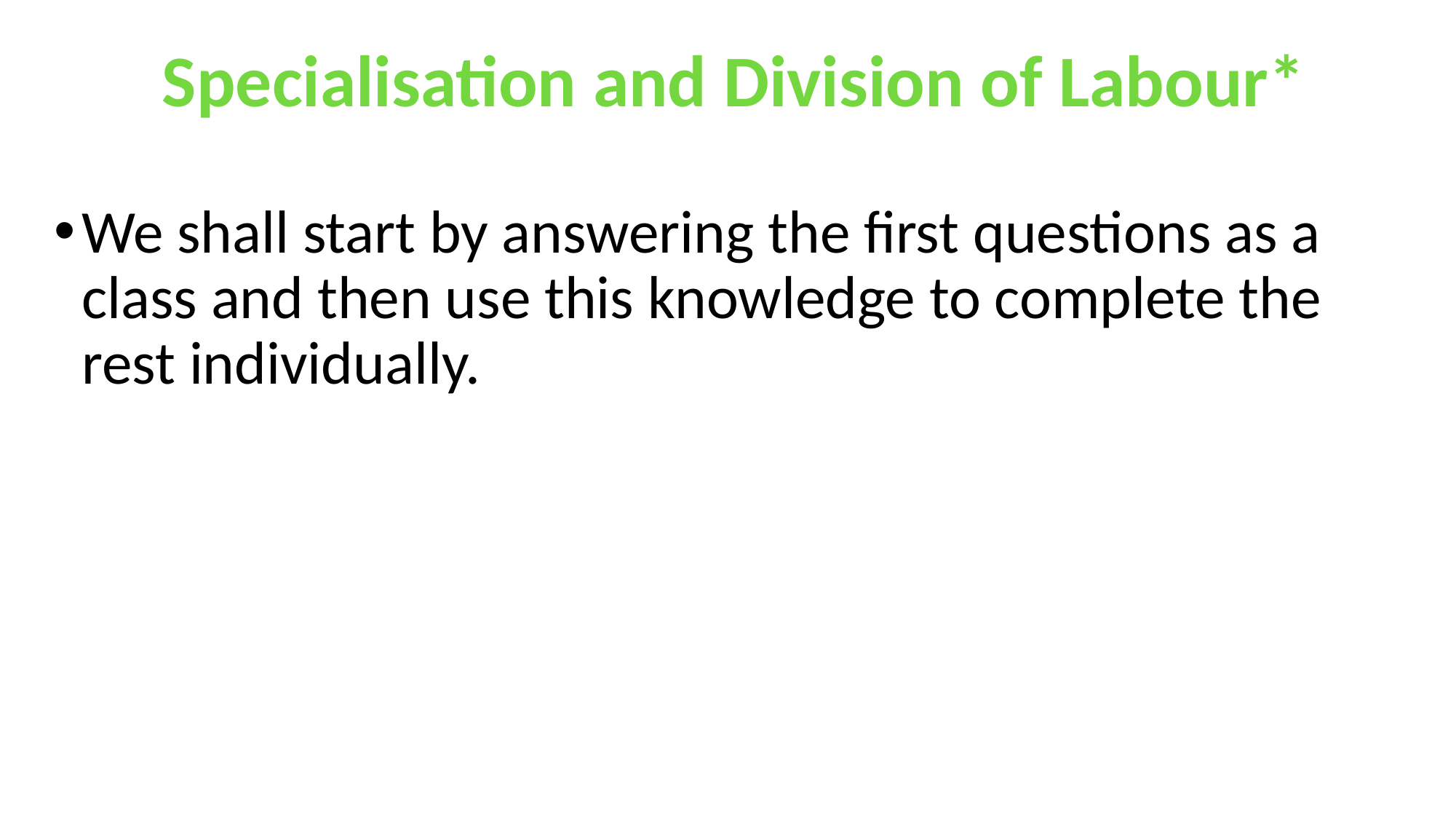

Specialisation and Division of Labour*
We shall start by answering the first questions as a class and then use this knowledge to complete the rest individually.